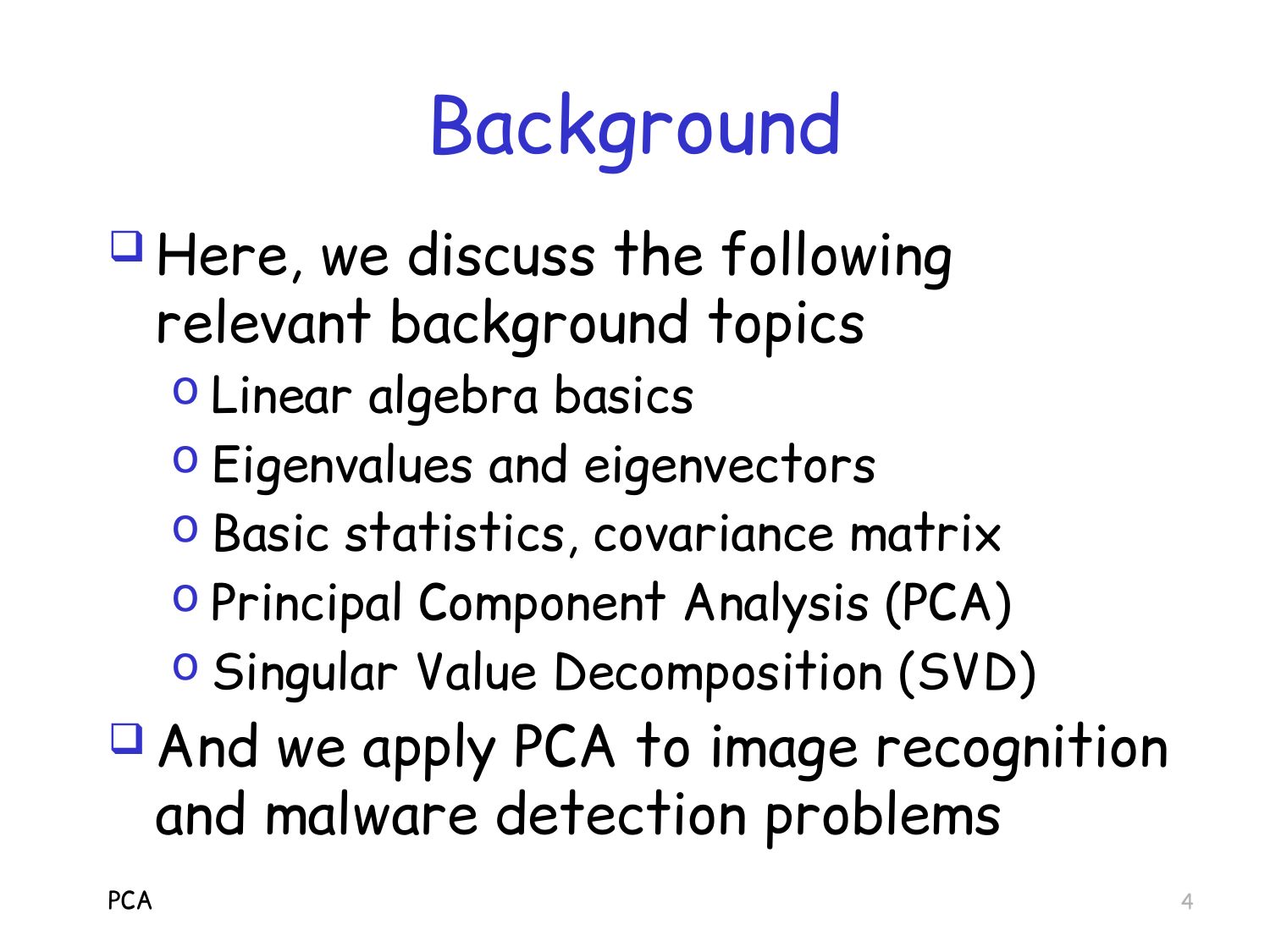

# Background
Here, we discuss the following relevant background topics
Linear algebra basics
Eigenvalues and eigenvectors
Basic statistics, covariance matrix
Principal Component Analysis (PCA)
Singular Value Decomposition (SVD)
And we apply PCA to image recognition and malware detection problems
PCA
4